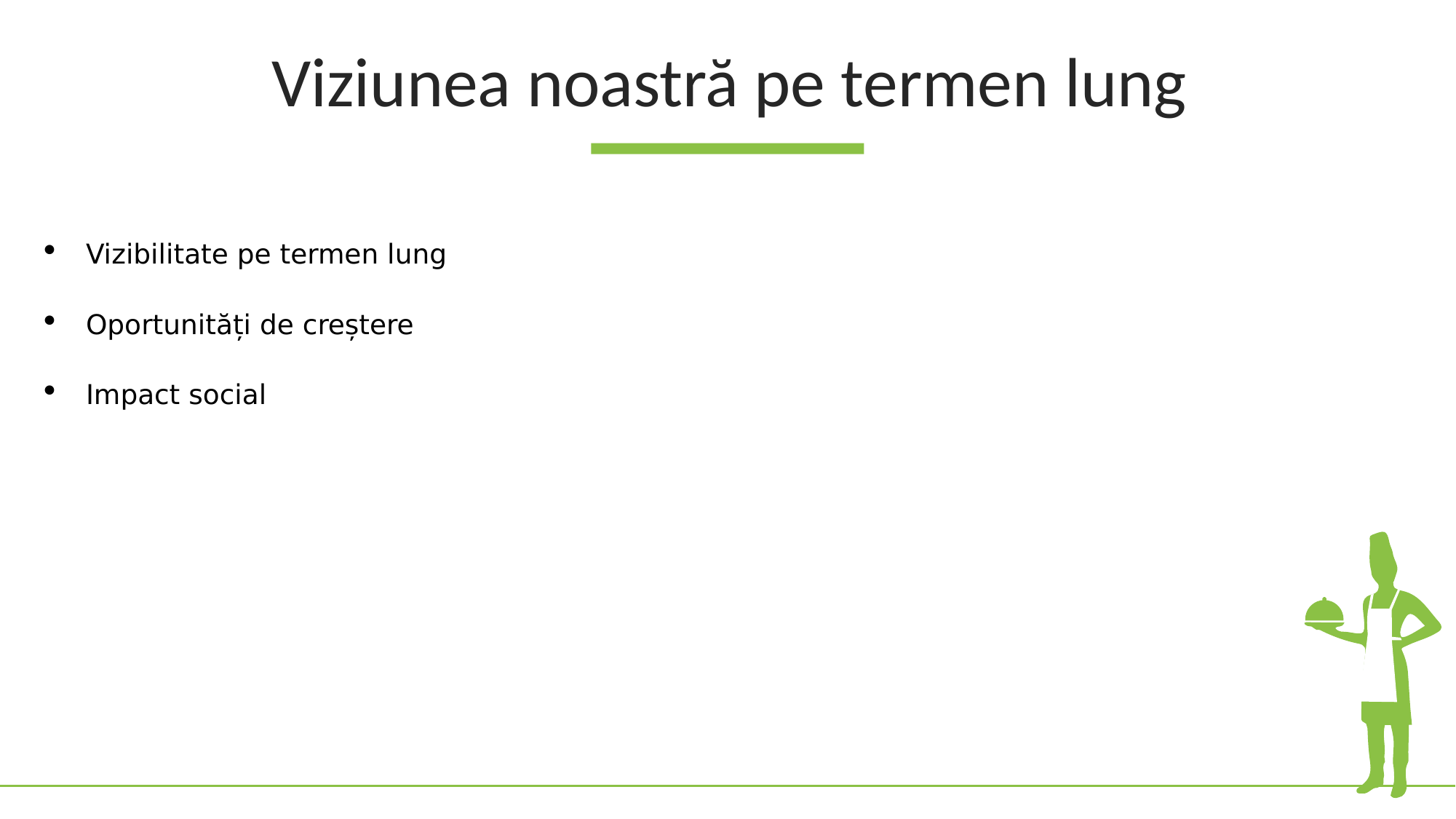

Viziunea noastră pe termen lung
Vizibilitate pe termen lung

Oportunități de creștere

Impact social